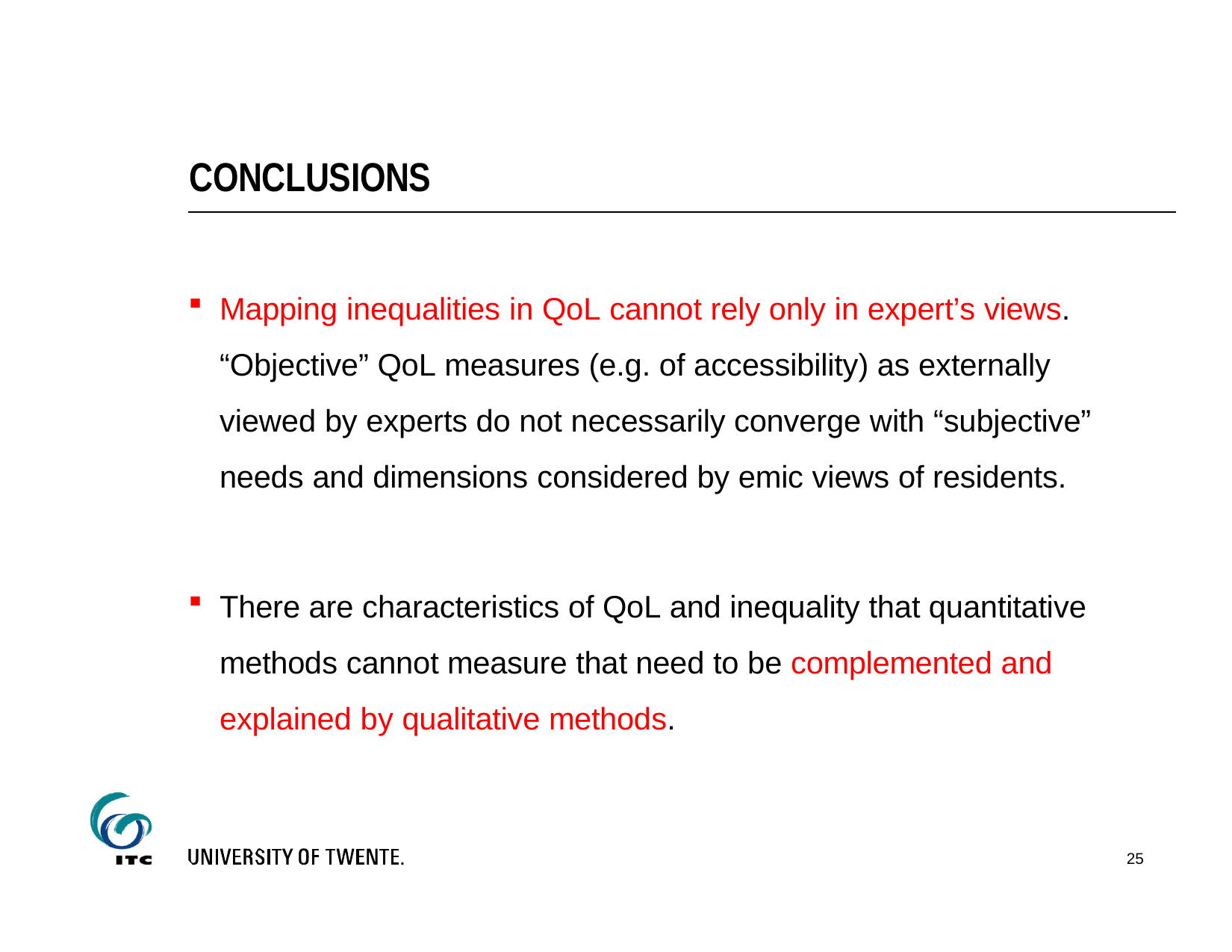

# CONCLUSIONS

Mapping inequalities in QoL cannot rely only in expert’s views. “Objective” QoL measures (e.g. of accessibility) as externally viewed by experts do not necessarily converge with “subjective” needs and dimensions considered by emic views of residents.

There are characteristics of QoL and inequality that quantitative methods cannot measure that need to be complemented and explained by qualitative methods.

25